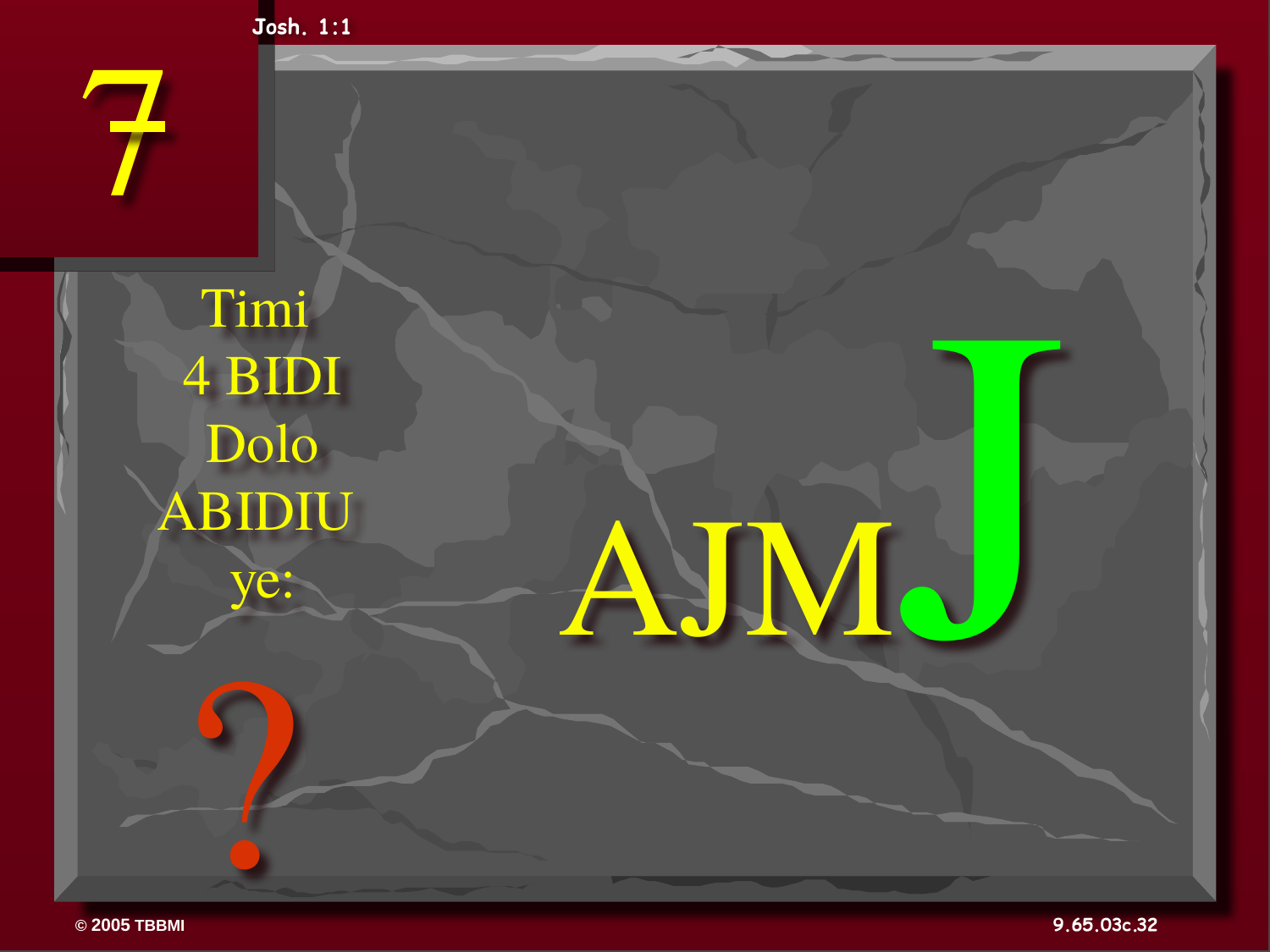

7

Josh. 1:1

AJMJ
?
Timi
4 BIDI
Dolo
ABIDIU
ye:
32